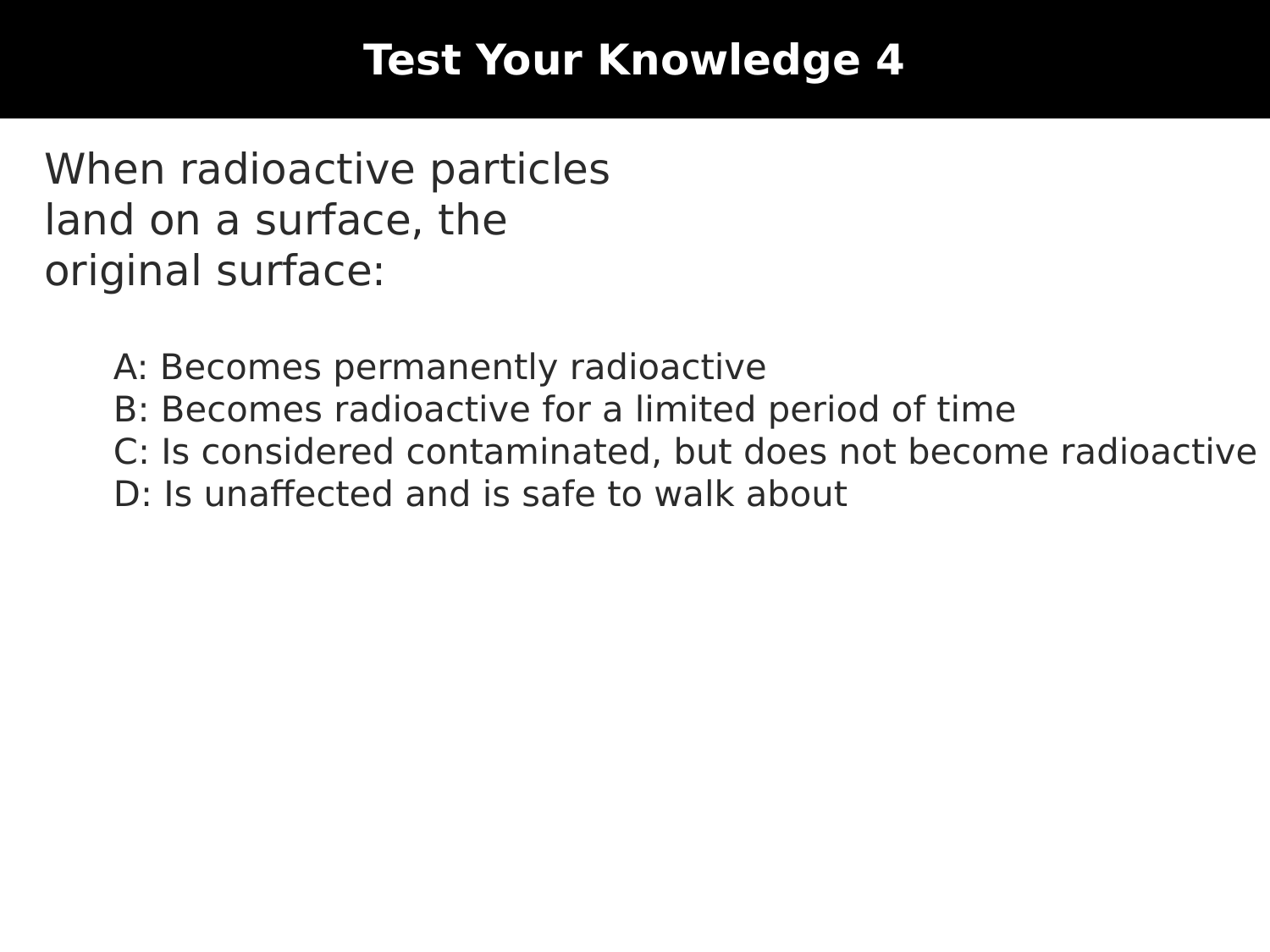

Test Your Knowledge 4
When radioactive particles land on a surface, the original surface:
A: Becomes permanently radioactive
B: Becomes radioactive for a limited period of time
C: Is considered contaminated, but does not become radioactive
D: Is unaffected and is safe to walk about